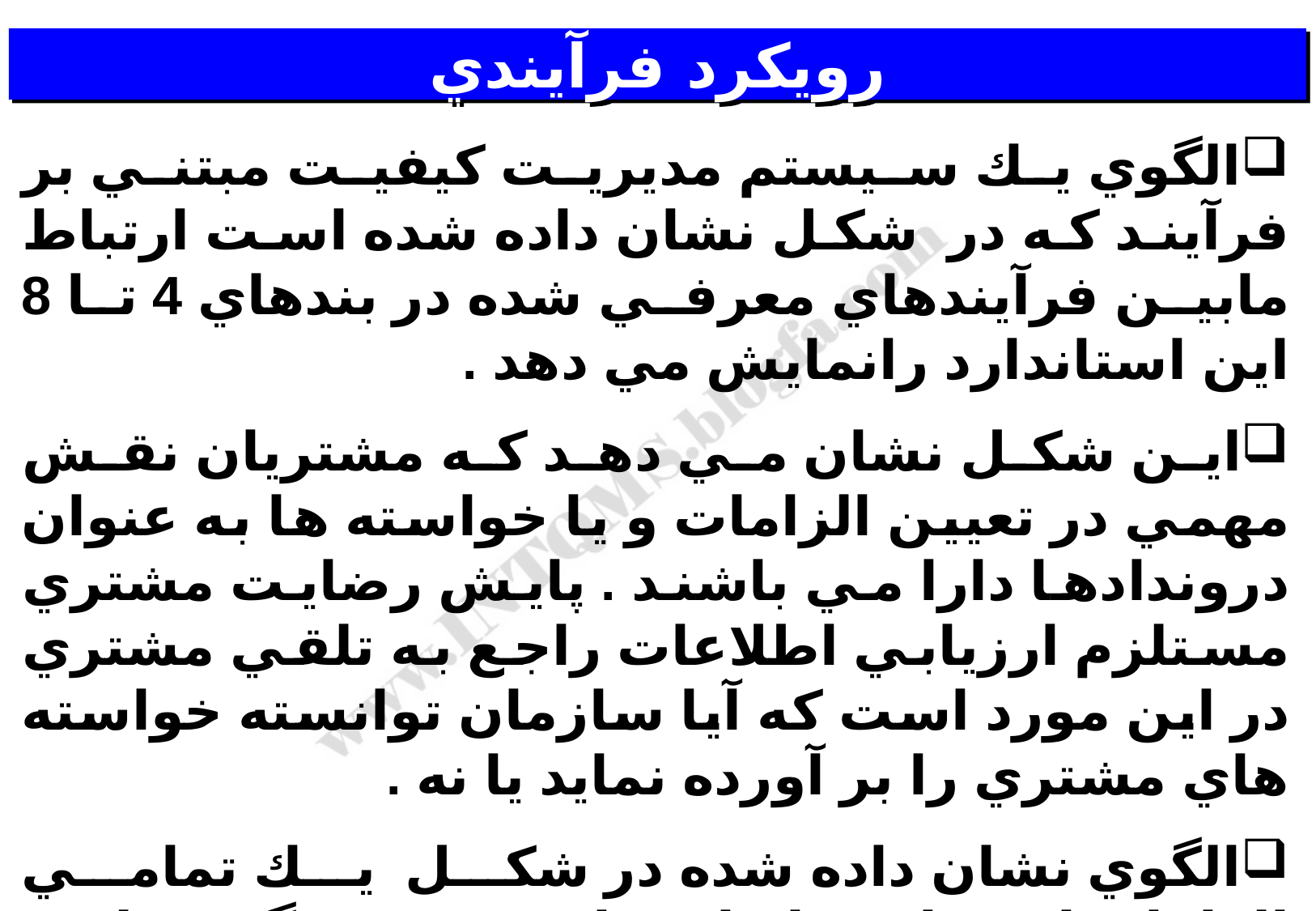

# رويكرد فر‌‌آيندي
الگوي يك سيستم مديريت كيفيت مبتني بر فرآيند كه در شکل نشان داده شده است ارتباط مابين فرآيندهاي معرفي شده در بندهاي 4 تا 8 اين استاندارد رانمايش مي دهد .
اين شكل نشان مي دهد كه مشتريان نقش مهمي در تعيين الزامات و يا خواسته ها به عنوان دروندادها دارا مي باشند . پايش رضايت مشتري مستلزم ارزيابي اطلاعات راجع به تلقي مشتري در اين مورد است كه آيا سازمان توانسته خواسته هاي مشتري را بر آورده نمايد يا نه .
الگوي نشان داده شده در شكل  يك تمامي الزامات اين استاندارد را در بر مي گيرد ولي فرآيندها را به تفصيل نشان نمي دهد .